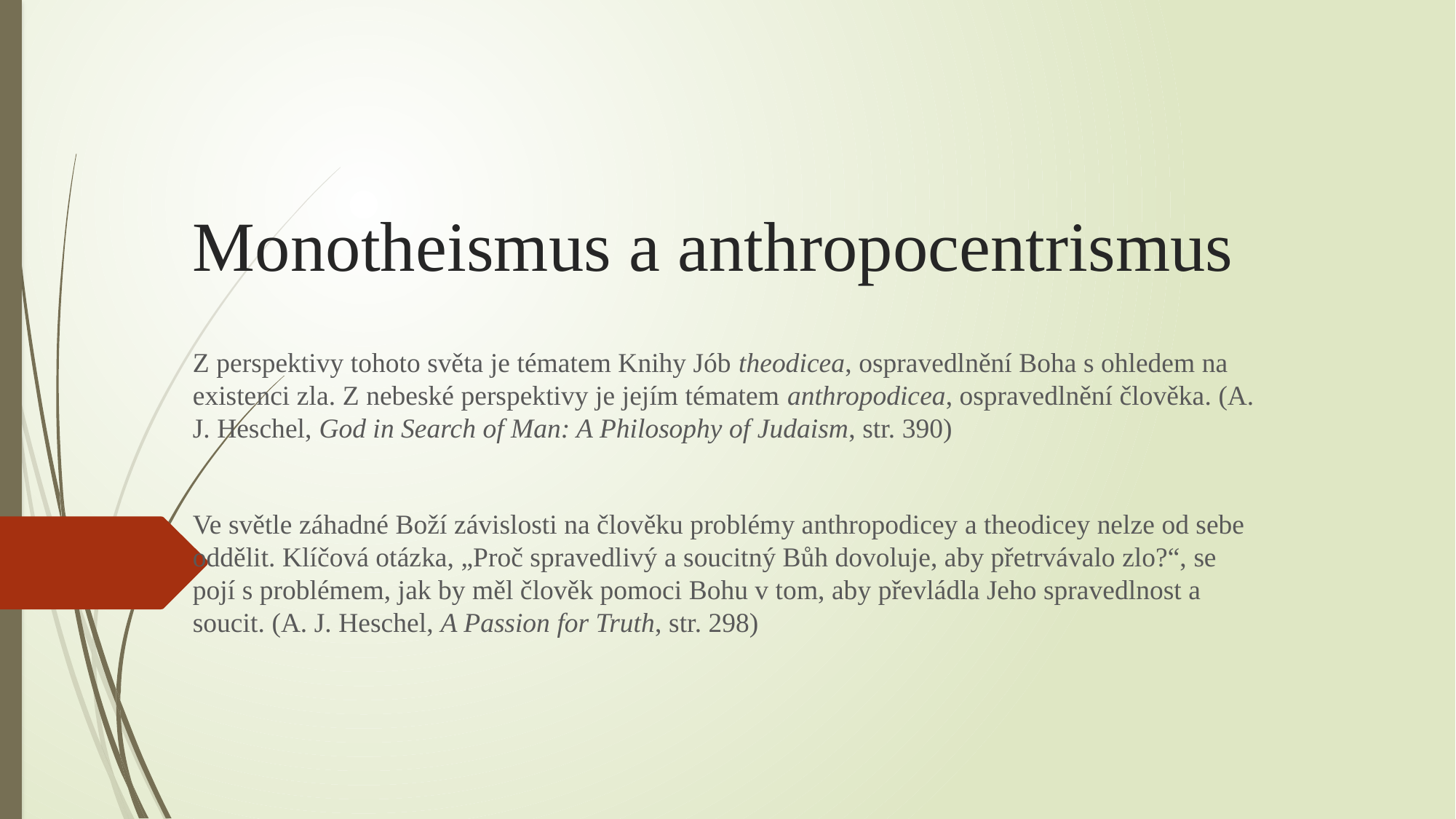

# Monotheismus a anthropocentrismus
Z perspektivy tohoto světa je tématem Knihy Jób theodicea, ospravedlnění Boha s ohledem na existenci zla. Z nebeské perspektivy je jejím tématem anthropodicea, ospravedlnění člověka. (A. J. Heschel, God in Search of Man: A Philosophy of Judaism, str. 390)

Ve světle záhadné Boží závislosti na člověku problémy anthropodicey a theodicey nelze od sebe oddělit. Klíčová otázka, „Proč spravedlivý a soucitný Bůh dovoluje, aby přetrvávalo zlo?“, se pojí s problémem, jak by měl člověk pomoci Bohu v tom, aby převládla Jeho spravedlnost a soucit. (A. J. Heschel, A Passion for Truth, str. 298)